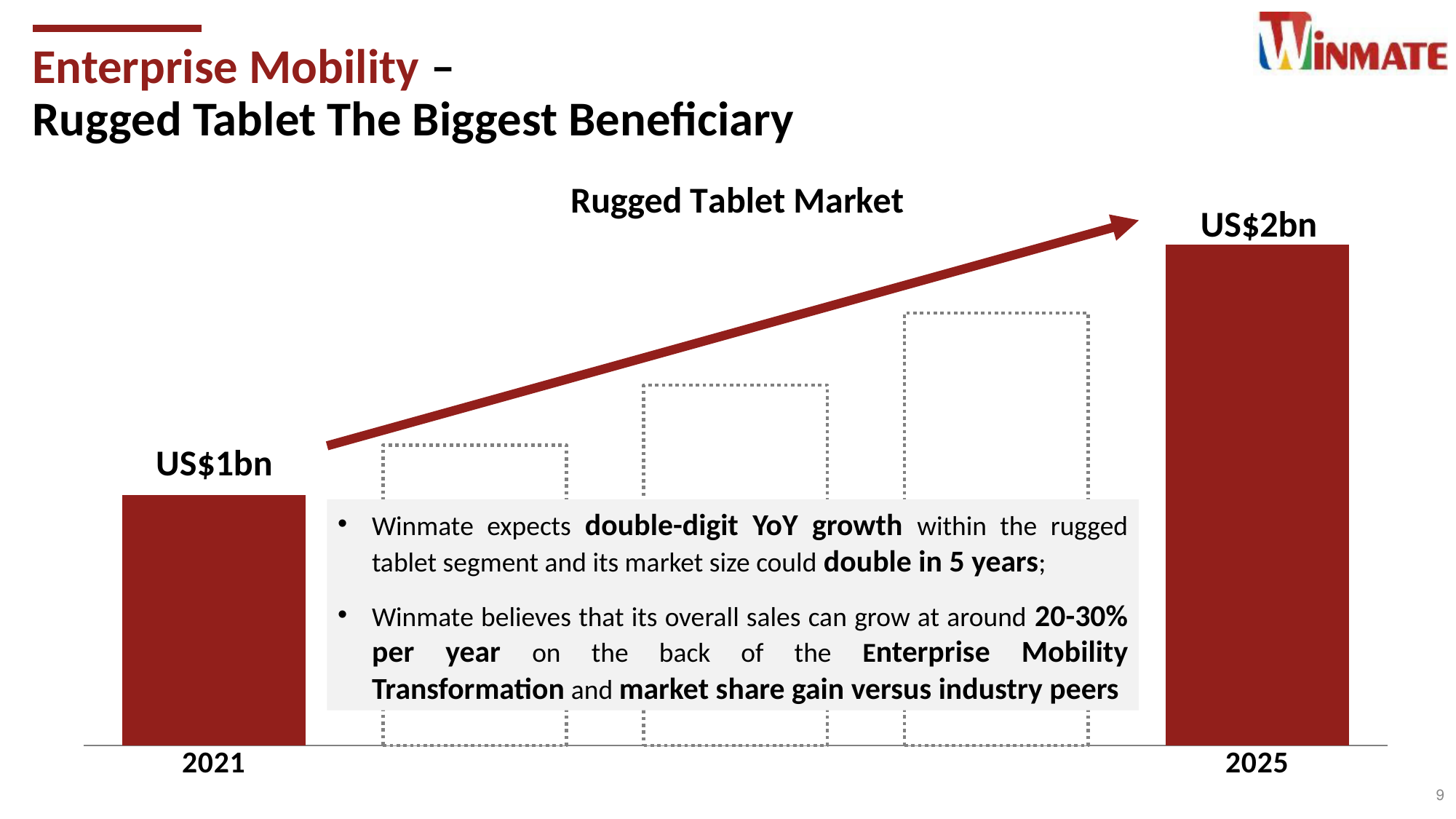

Enterprise Mobility –
Rugged Tablet The Biggest Beneficiary

### Chart: Rugged Tablet Market

| Category |    |
|---|---|
| 2021 | 1.0 |
|  | 1.2 |
|  | 1.44 |
|  | 1.728 |
| 2025 | 2.0 |
US$2bn
US$1bn
Winmate expects double-digit YoY growth within the rugged tablet segment and its market size could double in 5 years;
Winmate believes that its overall sales can grow at around 20-30% per year on the back of the Enterprise Mobility Transformation and market share gain versus industry peers
9